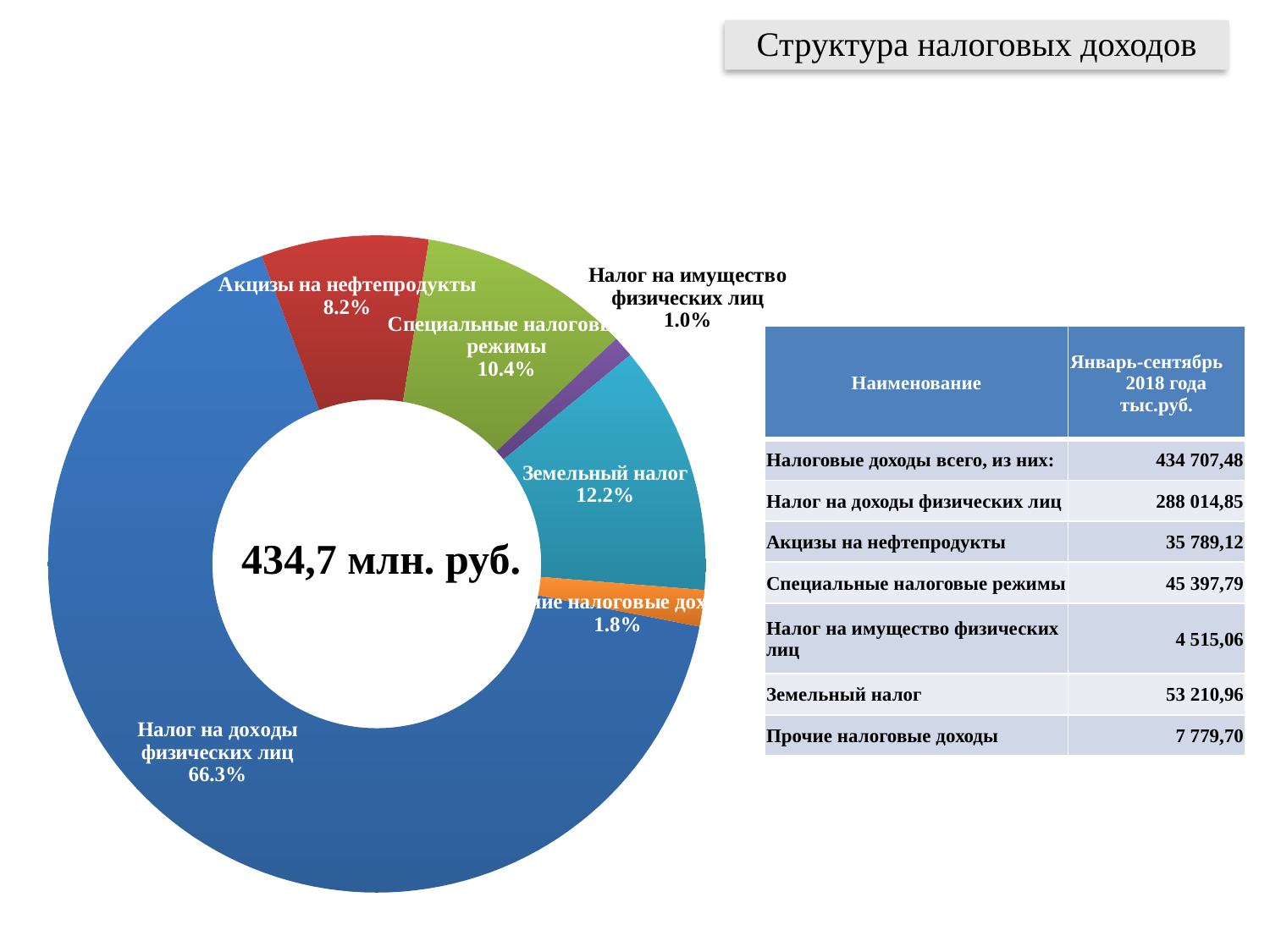

Структура налоговых доходов

### Chart

| Category |  |
|---|---|
| Налог на доходы физических лиц | 288014.85 |
| Акцизы на нефтепродукты | 35789.12 |
| Специальные налоговые режимы | 45397.78999999999 |
| Налог на имущество физических лиц | 4515.0599999999995 |
| Земельный налог | 53210.96000000001 |
| Прочие налоговые доходы | 7779.699999999999 |
| Наименование | Январь-сентябрь 2018 года тыс.руб. |
| --- | --- |
| Налоговые доходы всего, из них: | 434 707,48 |
| Налог на доходы физических лиц | 288 014,85 |
| Акцизы на нефтепродукты | 35 789,12 |
| Специальные налоговые режимы | 45 397,79 |
| Налог на имущество физических лиц | 4 515,06 |
| Земельный налог | 53 210,96 |
| Прочие налоговые доходы | 7 779,70 |
434,7 млн. руб.